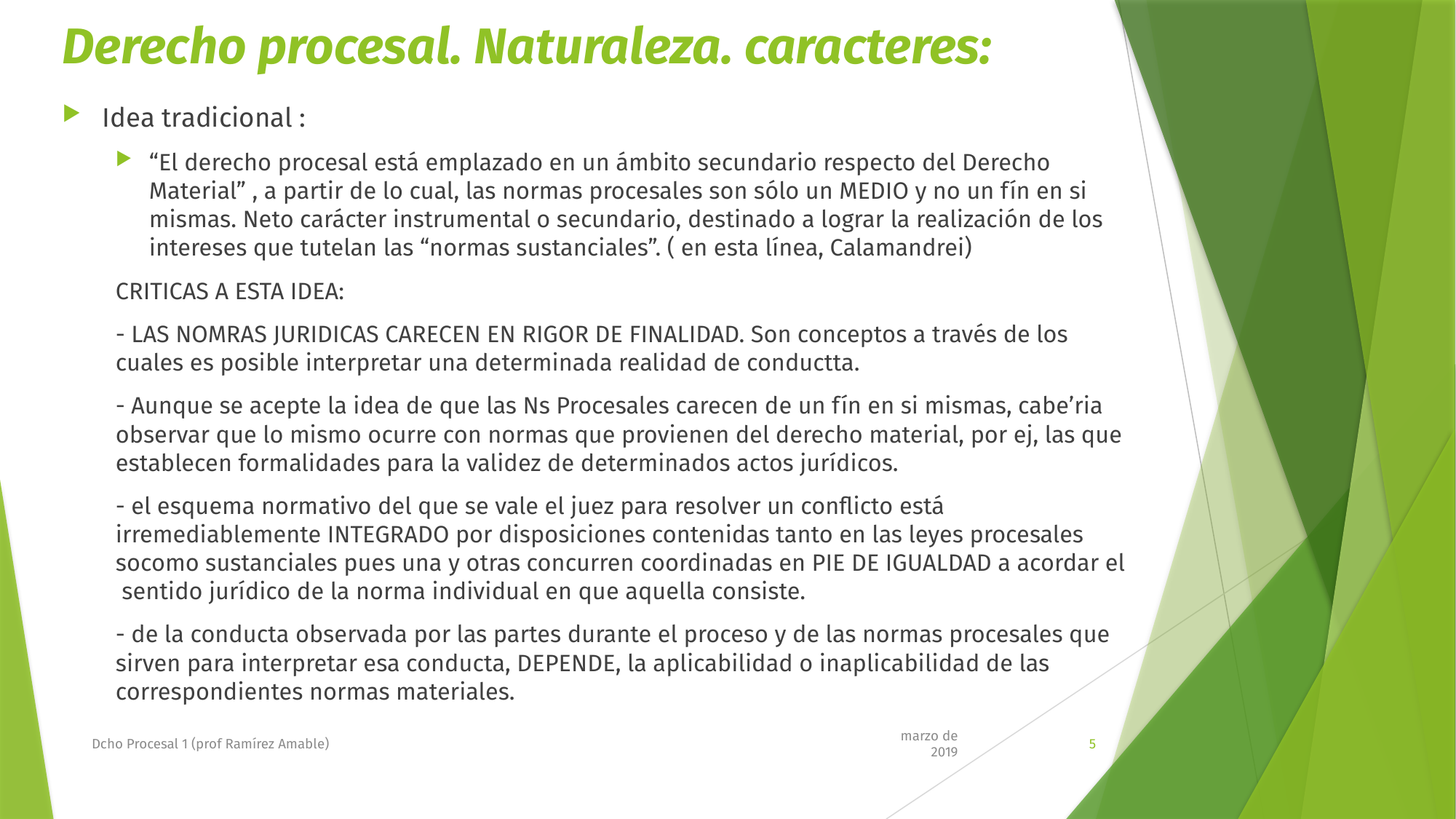

# Derecho procesal. Naturaleza. caracteres:
Idea tradicional :
“El derecho procesal está emplazado en un ámbito secundario respecto del Derecho Material” , a partir de lo cual, las normas procesales son sólo un MEDIO y no un fín en si mismas. Neto carácter instrumental o secundario, destinado a lograr la realización de los intereses que tutelan las “normas sustanciales”. ( en esta línea, Calamandrei)
CRITICAS A ESTA IDEA:
	- LAS NOMRAS JURIDICAS CARECEN EN RIGOR DE FINALIDAD. Son conceptos a través de los cuales es posible interpretar una determinada realidad de conductta.
	- Aunque se acepte la idea de que las Ns Procesales carecen de un fín en si mismas, cabe’ria observar que lo mismo ocurre con normas que provienen del derecho material, por ej, las que establecen formalidades para la validez de determinados actos jurídicos.
	- el esquema normativo del que se vale el juez para resolver un conflicto está irremediablemente INTEGRADO por disposiciones contenidas tanto en las leyes procesales socomo sustanciales pues una y otras concurren coordinadas en PIE DE IGUALDAD a acordar el  sentido jurídico de la norma individual en que aquella consiste.
	- de la conducta observada por las partes durante el proceso y de las normas procesales que sirven para interpretar esa conducta, DEPENDE, la aplicabilidad o inaplicabilidad de las correspondientes normas materiales.
Dcho Procesal 1 (prof Ramírez Amable)
marzo de 2019
5